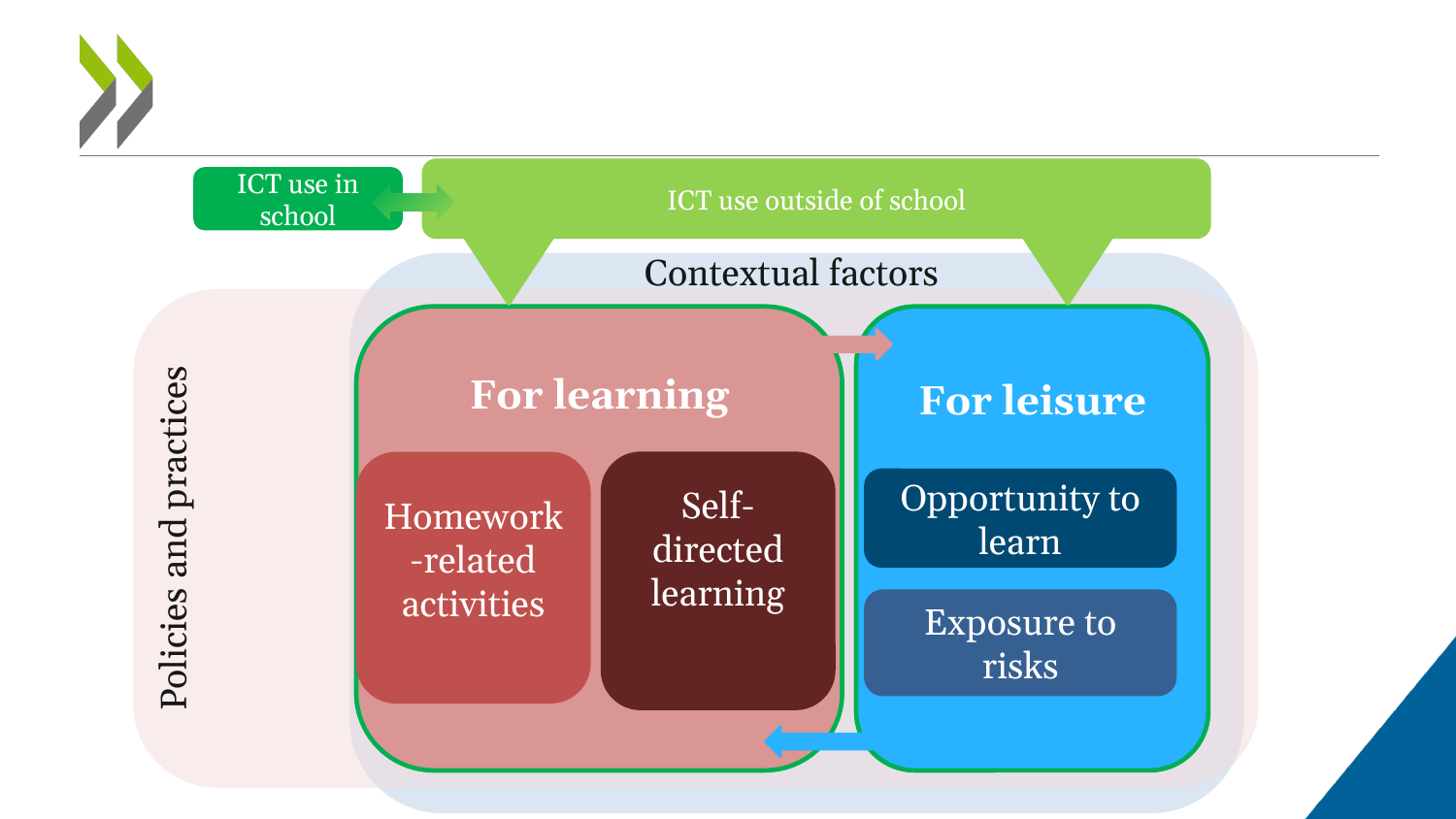

Policies and practices

ICT use outside of school
ICT use in school

                             Contextual factors

For learning

For leisure

Engagement with home assignments
Self-directed learning

Homework-related activities

Opportunity to learn
Epistemic, Ludic, Games with rules
Exposure to risks